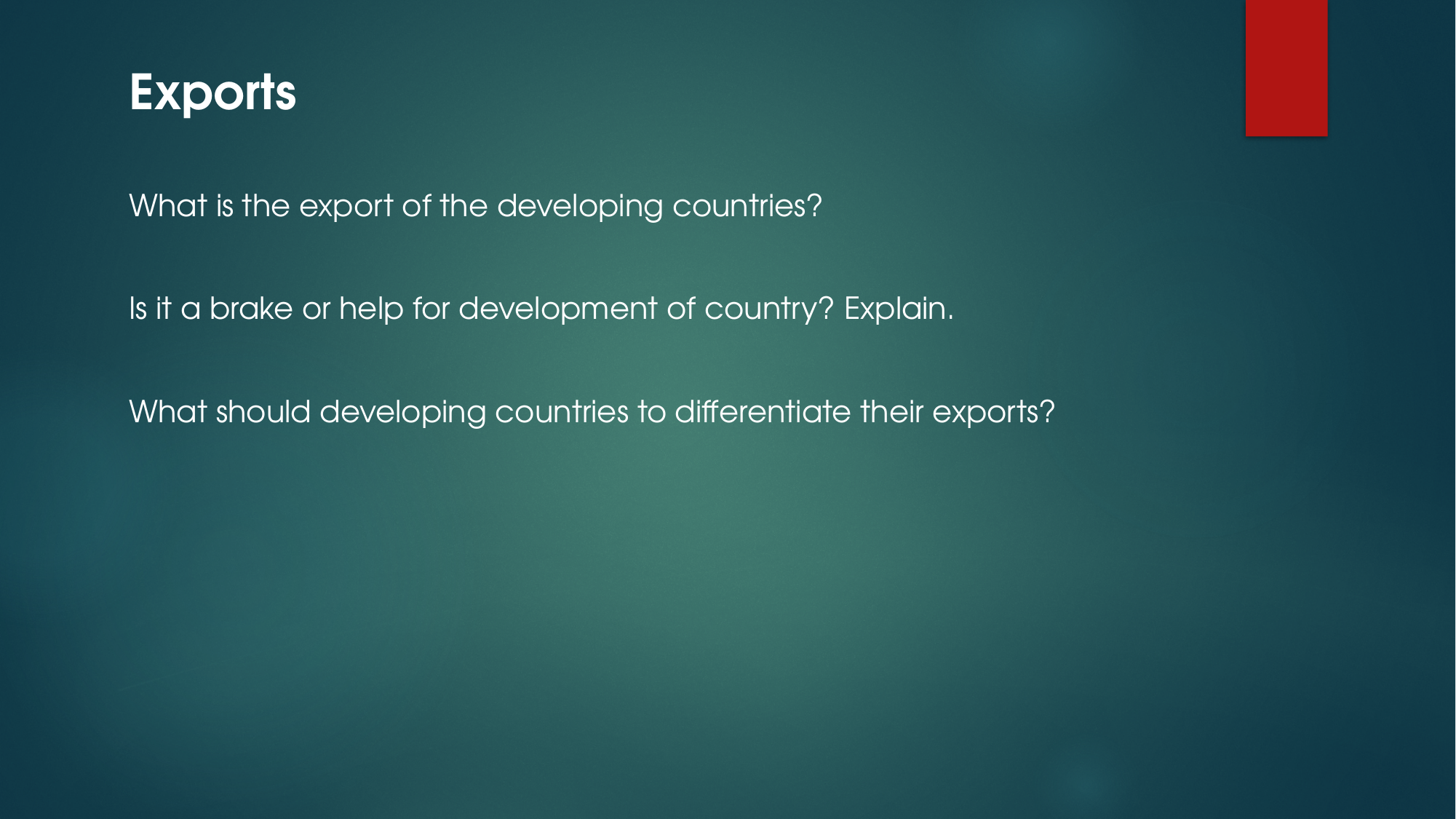

Exports

What is the export of the developing countries?

Is it a brake or help for development of country? Explain.

What should developing countries to differentiate their exports?